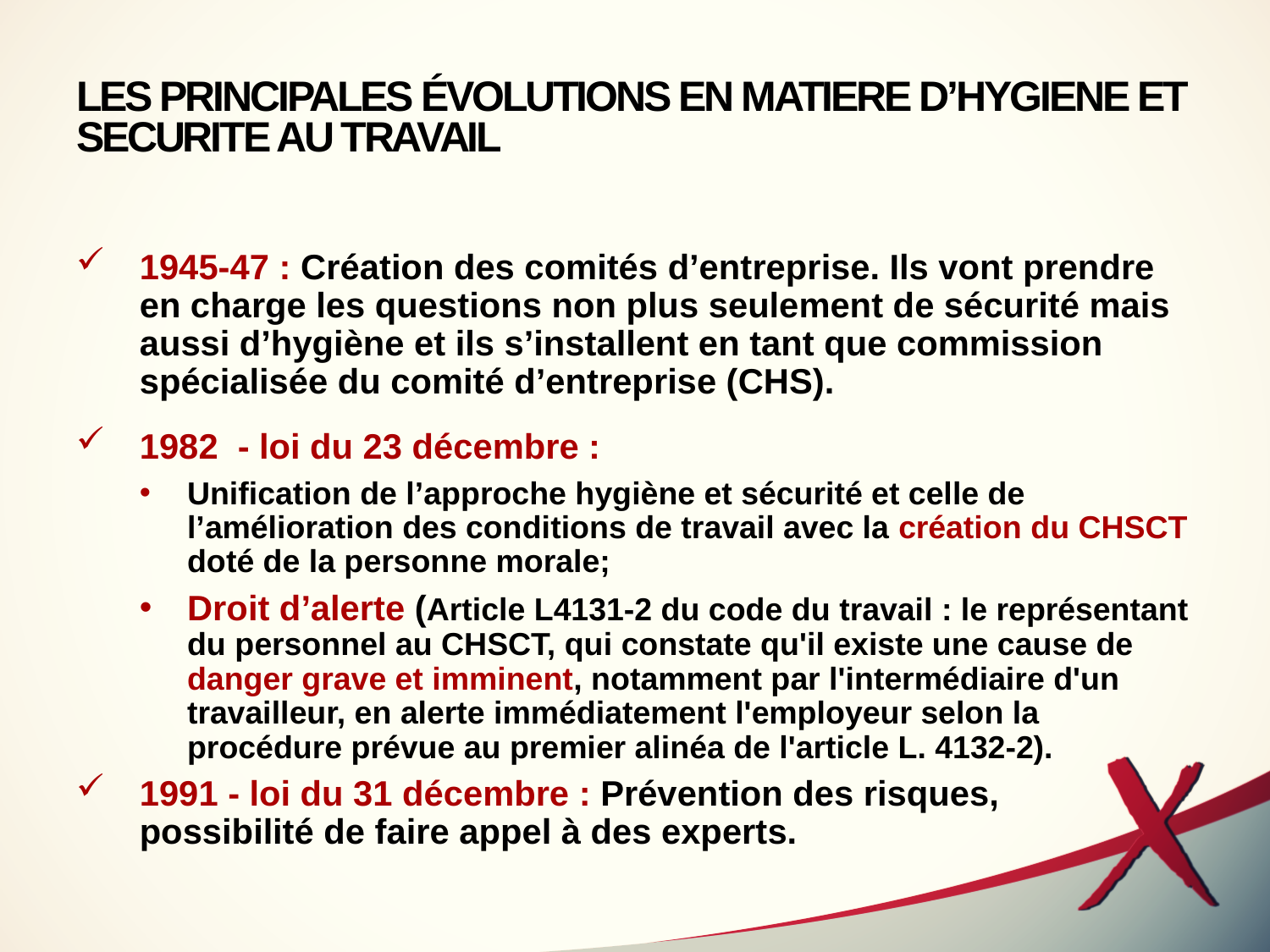

# LES PRINCIPALES ÉVOLUTIONS EN MATIERE D’HYGIENE ET SECURITE AU TRAVAIL
1945-47 : Création des comités d’entreprise. Ils vont prendre en charge les questions non plus seulement de sécurité mais aussi d’hygiène et ils s’installent en tant que commission spécialisée du comité d’entreprise (CHS).
1982  - loi du 23 décembre :
Unification de l’approche hygiène et sécurité et celle de l’amélioration des conditions de travail avec la création du CHSCT doté de la personne morale;
Droit d’alerte (Article L4131-2 du code du travail : le représentant du personnel au CHSCT, qui constate qu'il existe une cause de danger grave et imminent, notamment par l'intermédiaire d'un travailleur, en alerte immédiatement l'employeur selon la procédure prévue au premier alinéa de l'article L. 4132-2).
1991 - loi du 31 décembre : Prévention des risques,
possibilité de faire appel à des experts.